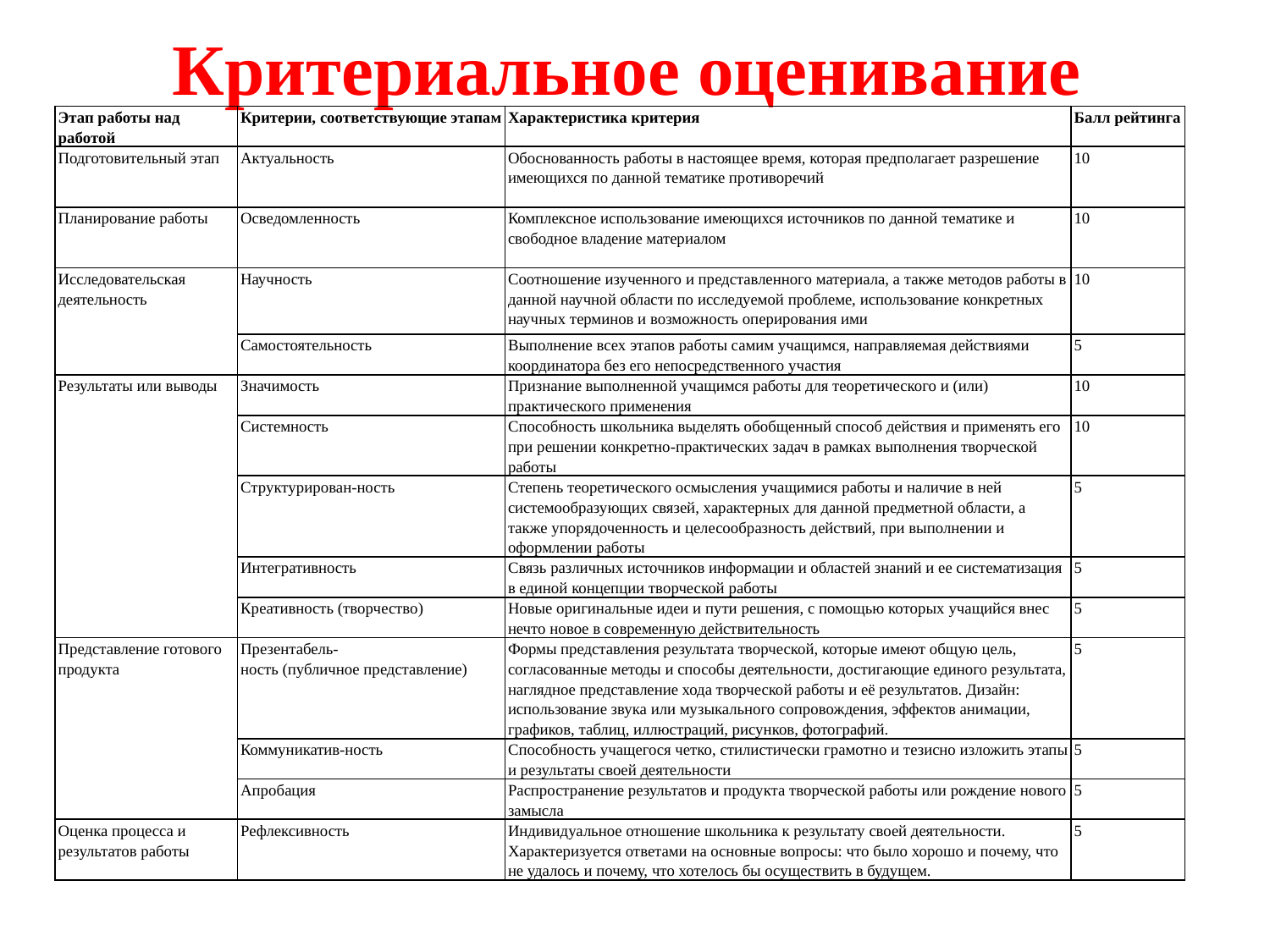

# Критериальное оценивание
| Этап работы над работой | Критерии, соответствующие этапам | Характеристика критерия | Балл рейтинга |
| --- | --- | --- | --- |
| Подготовительный этап | Актуальность | Обоснованность работы в настоящее время, которая предполагает разрешение имеющихся по данной тематике противоречий | 10 |
| Планирование работы | Осведомленность | Комплексное использование имеющихся источников по данной тематике и свободное владение материалом | 10 |
| Исследовательская деятельность | Научность | Соотношение изученного и представленного материала, а также методов работы в данной научной области по исследуемой проблеме, использование конкретных научных терминов и возможность оперирования ими | 10 |
|  | Самостоятельность | Выполнение всех этапов работы самим учащимся, направляемая действиями координатора без его непосредственного участия | 5 |
| Результаты или выводы | Значимость | Признание выполненной учащимся работы для теоретического и (или) практического применения | 10 |
|  | Системность | Способность школьника выделять обобщенный способ действия и применять его при решении конкретно-практических задач в рамках выполнения творческой работы | 10 |
|  | Структурирован-ность | Степень теоретического осмысления учащимися работы и наличие в ней системообразующих связей, характерных для данной предметной области, а также упорядоченность и целесообразность действий, при выполнении и оформлении работы | 5 |
|  | Интегративность | Связь различных источников информации и областей знаний и ее систематизация в единой концепции творческой работы | 5 |
|  | Креативность (творчество) | Новые оригинальные идеи и пути решения, с помощью которых учащийся внес нечто новое в современную действительность | 5 |
| Представление готового продукта | Презентабель- ность (публичное представление) | Формы представления результата творческой, которые имеют общую цель, согласованные методы и способы деятельности, достигающие единого результата, наглядное представление хода творческой работы и её результатов. Дизайн: использование звука или музыкального сопровождения, эффектов анимации, графиков, таблиц, иллюстраций, рисунков, фотографий. | 5 |
|  | Коммуникатив-ность | Способность учащегося четко, стилистически грамотно и тезисно изложить этапы и результаты своей деятельности | 5 |
|  | Апробация | Распространение результатов и продукта творческой работы или рождение нового замысла | 5 |
| Оценка процесса и результатов работы | Рефлексивность | Индивидуальное отношение школьника к результату своей деятельности. Характеризуется ответами на основные вопросы: что было хорошо и почему, что не удалось и почему, что хотелось бы осуществить в будущем. | 5 |